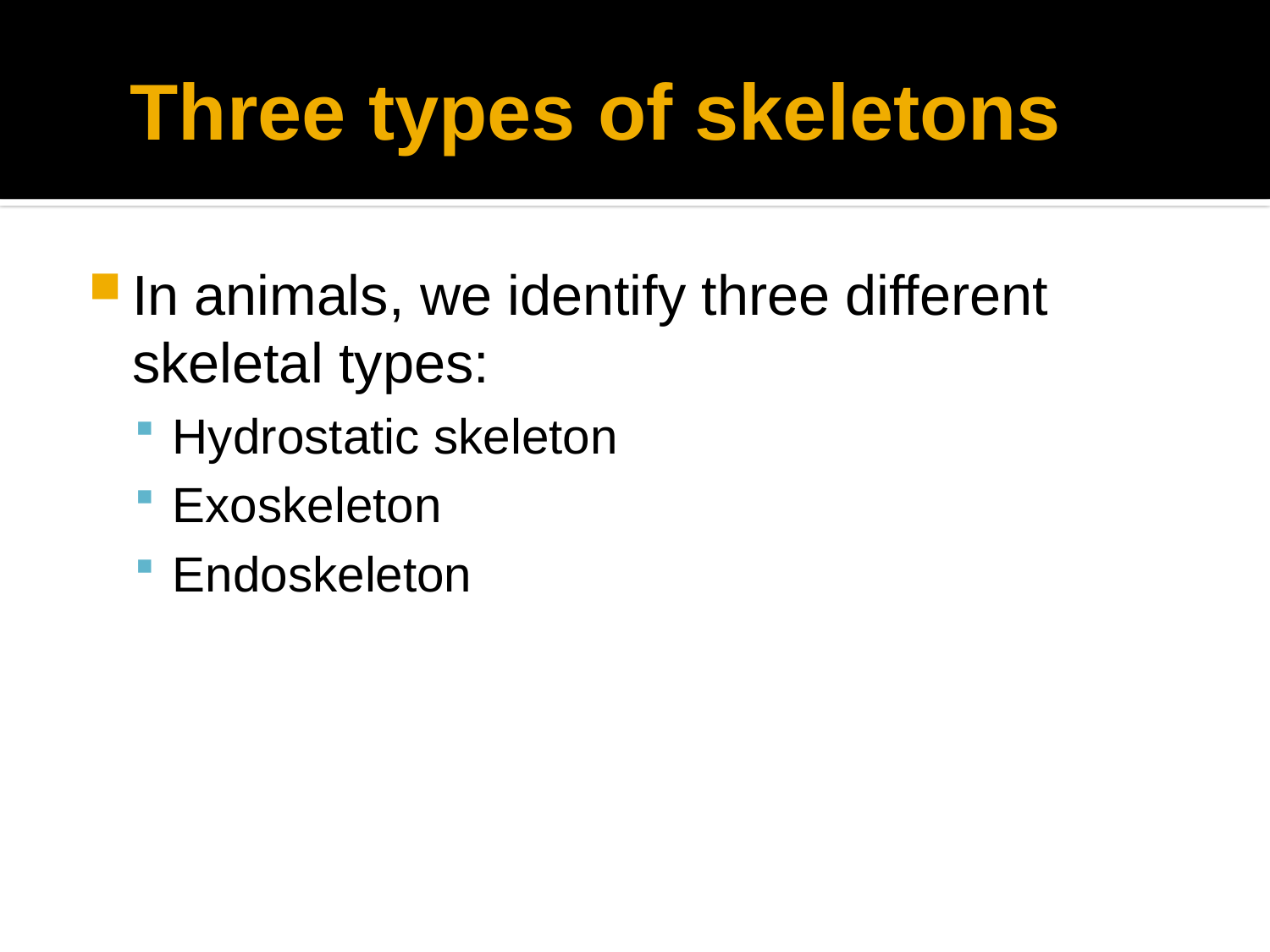

# Three types of skeletons
In animals, we identify three different skeletal types:
Hydrostatic skeleton
Exoskeleton
Endoskeleton